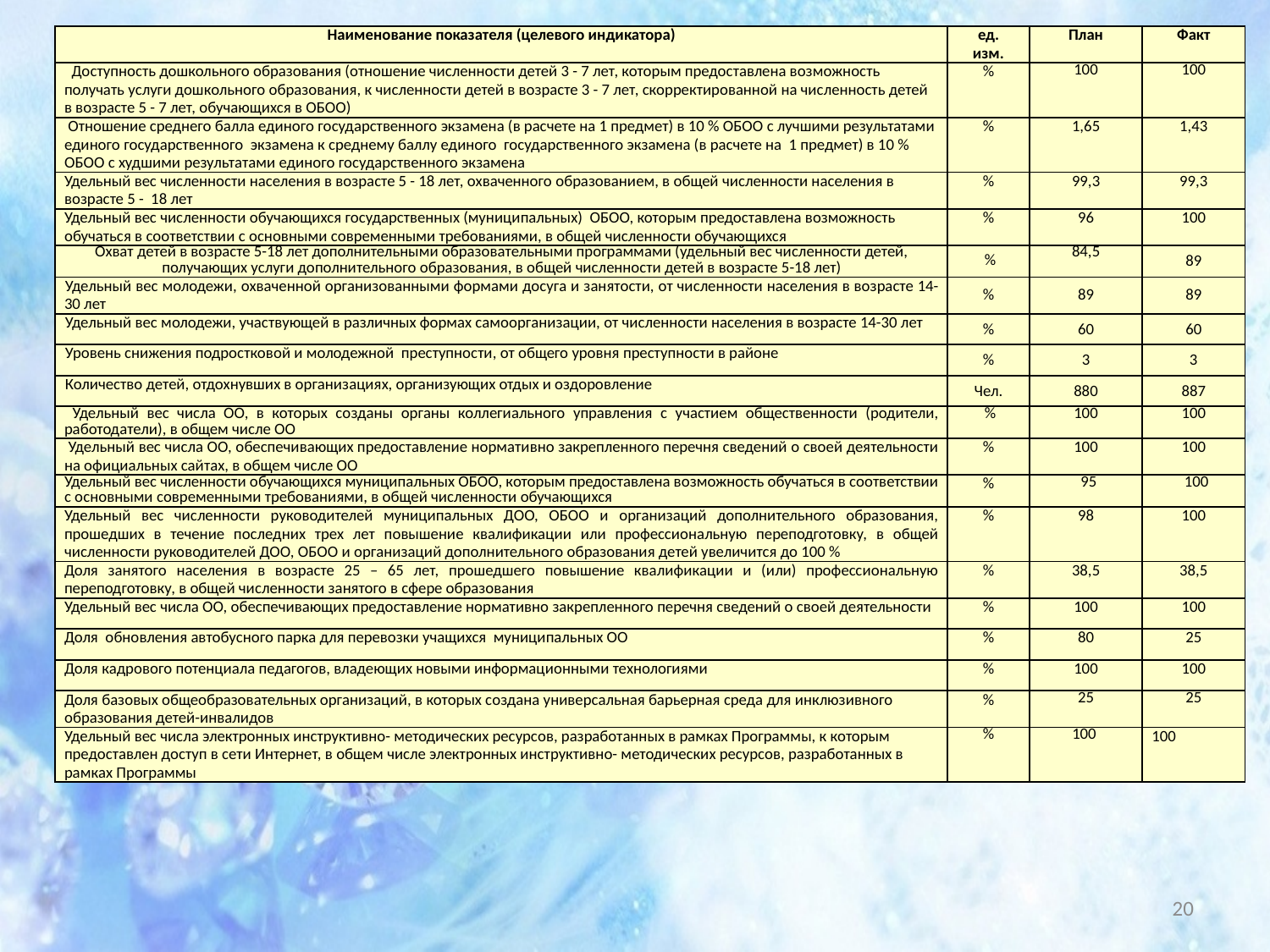

| Наименование показателя (целевого индикатора) | ед. изм. | План | Факт |
| --- | --- | --- | --- |
| Доступность дошкольного образования (отношение численности детей 3 - 7 лет, которым предоставлена возможность получать услуги дошкольного образования, к численности детей в возрасте 3 - 7 лет, скорректированной на численность детей в возрасте 5 - 7 лет, обучающихся в ОБОО) | % | 100 | 100 |
| Отношение среднего балла единого государственного экзамена (в расчете на 1 предмет) в 10 % ОБОО с лучшими результатами единого государственного экзамена к среднему баллу единого государственного экзамена (в расчете на 1 предмет) в 10 % ОБОО с худшими результатами единого государственного экзамена | % | 1,65 | 1,43 |
| Удельный вес численности населения в возрасте 5 - 18 лет, охваченного образованием, в общей численности населения в возрасте 5 - 18 лет | % | 99,3 | 99,3 |
| Удельный вес численности обучающихся государственных (муниципальных) ОБОО, которым предоставлена возможность обучаться в соответствии с основными современными требованиями, в общей численности обучающихся | % | 96 | 100 |
| Охват детей в возрасте 5-18 лет дополнительными образовательными программами (удельный вес численности детей, получающих услуги дополнительного образования, в общей численности детей в возрасте 5-18 лет) | % | 84,5 | 89 |
| Удельный вес молодежи, охваченной организованными формами досуга и занятости, от численности населения в возрасте 14-30 лет | % | 89 | 89 |
| Удельный вес молодежи, участвующей в различных формах самоорганизации, от численности населения в возрасте 14-30 лет | % | 60 | 60 |
| Уровень снижения подростковой и молодежной преступности, от общего уровня преступности в районе | % | 3 | 3 |
| Количество детей, отдохнувших в организациях, организующих отдых и оздоровление | Чел. | 880 | 887 |
| Удельный вес числа ОО, в которых созданы органы коллегиального управления с участием общественности (родители, работодатели), в общем числе ОО | % | 100 | 100 |
| Удельный вес числа ОО, обеспечивающих предоставление нормативно закрепленного перечня сведений о своей деятельности на официальных сайтах, в общем числе ОО | % | 100 | 100 |
| Удельный вес численности обучающихся муниципальных ОБОО, которым предоставлена возможность обучаться в соответствии с основными современными требованиями, в общей численности обучающихся | % | 95 | 100 |
| Удельный вес численности руководителей муниципальных ДОО, ОБОО и организаций дополнительного образования, прошедших в течение последних трех лет повышение квалификации или профессиональную переподготовку, в общей численности руководителей ДОО, ОБОО и организаций дополнительного образования детей увеличится до 100 % | % | 98 | 100 |
| Доля занятого населения в возрасте 25 – 65 лет, прошедшего повышение квалификации и (или) профессиональную переподготовку, в общей численности занятого в сфере образования | % | 38,5 | 38,5 |
| Удельный вес числа ОО, обеспечивающих предоставление нормативно закрепленного перечня сведений о своей деятельности | % | 100 | 100 |
| Доля обновления автобусного парка для перевозки учащихся муниципальных ОО | % | 80 | 25 |
| Доля кадрового потенциала педагогов, владеющих новыми информационными технологиями | % | 100 | 100 |
| Доля базовых общеобразовательных организаций, в которых создана универсальная барьерная среда для инклюзивного образования детей-инвалидов | % | 25 | 25 |
| Удельный вес числа электронных инструктивно- методических ресурсов, разработанных в рамках Программы, к которым предоставлен доступ в сети Интернет, в общем числе электронных инструктивно- методических ресурсов, разработанных в рамках Программы | % | 100 | 100 |
20